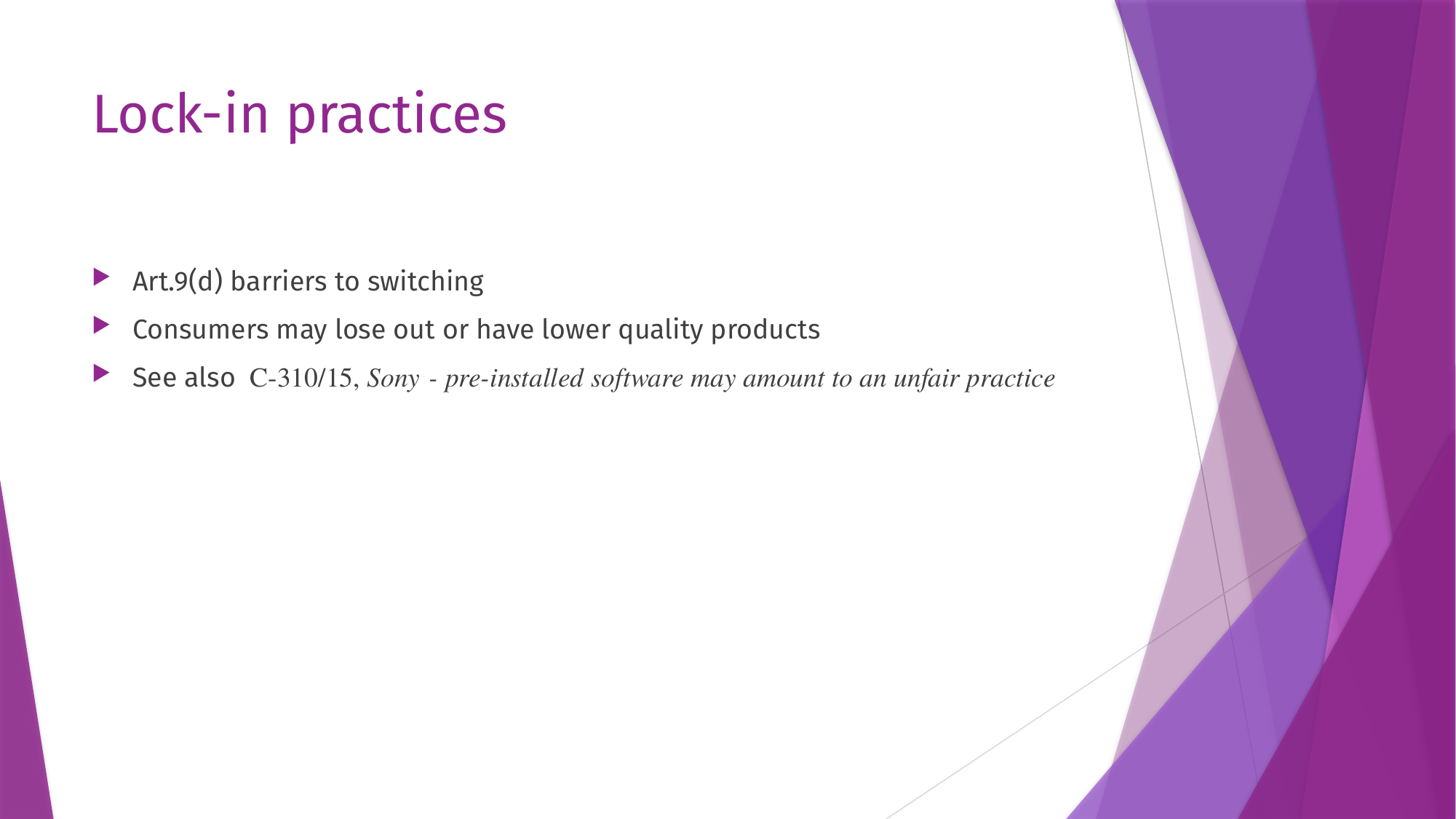

# Lock-in practices
Art.9(d) barriers to switching
Consumers may lose out or have lower quality products
See also  C-310/15, Sony - pre-installed software may amount to an unfair practice